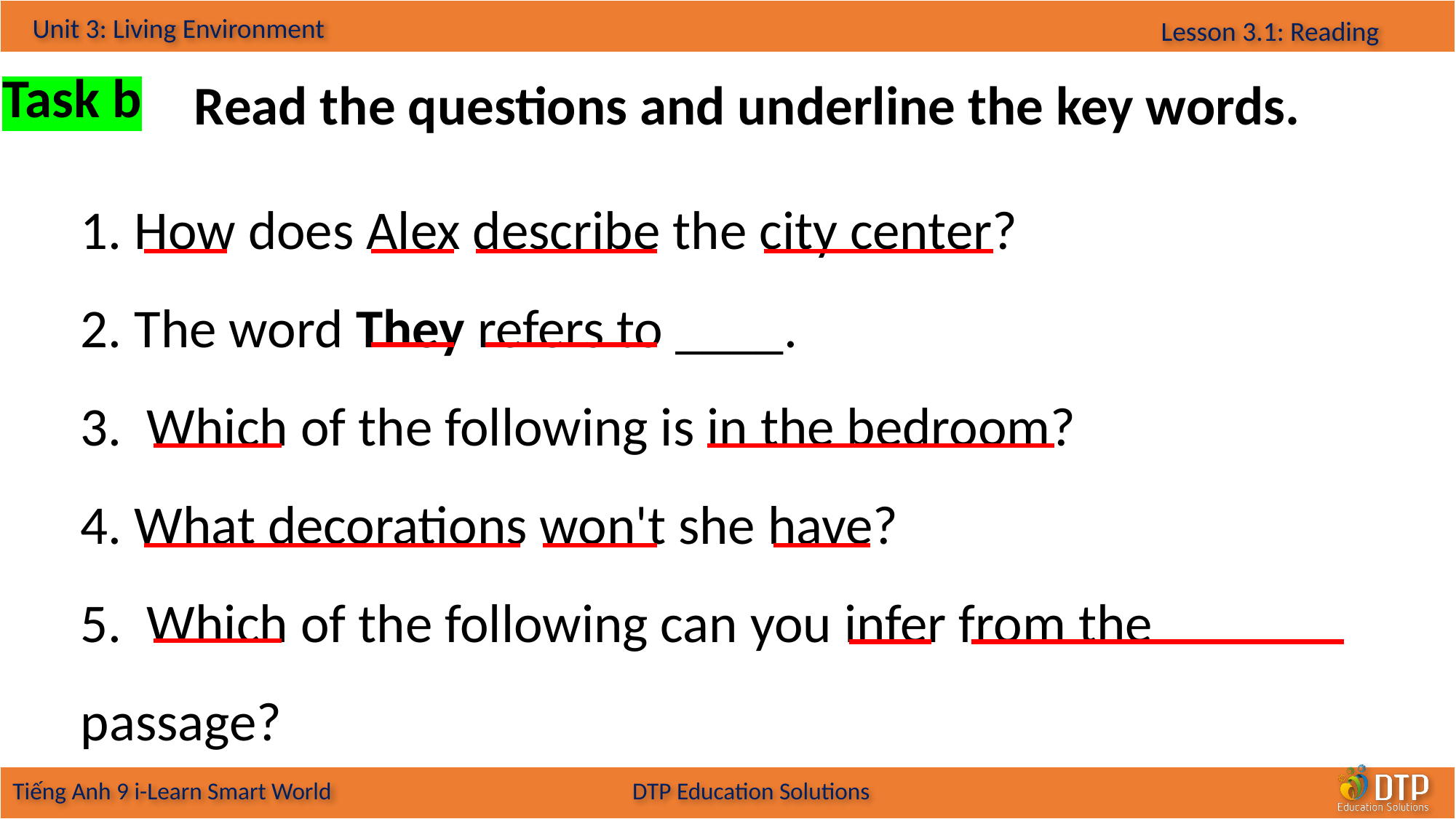

Task b
Read the questions and underline the key words.
1. How does Alex describe the city center?
2. The word They refers to ____.
3.  Which of the following is in the bedroom?
4. What decorations won't she have?
5.  Which of the following can you infer from the passage?